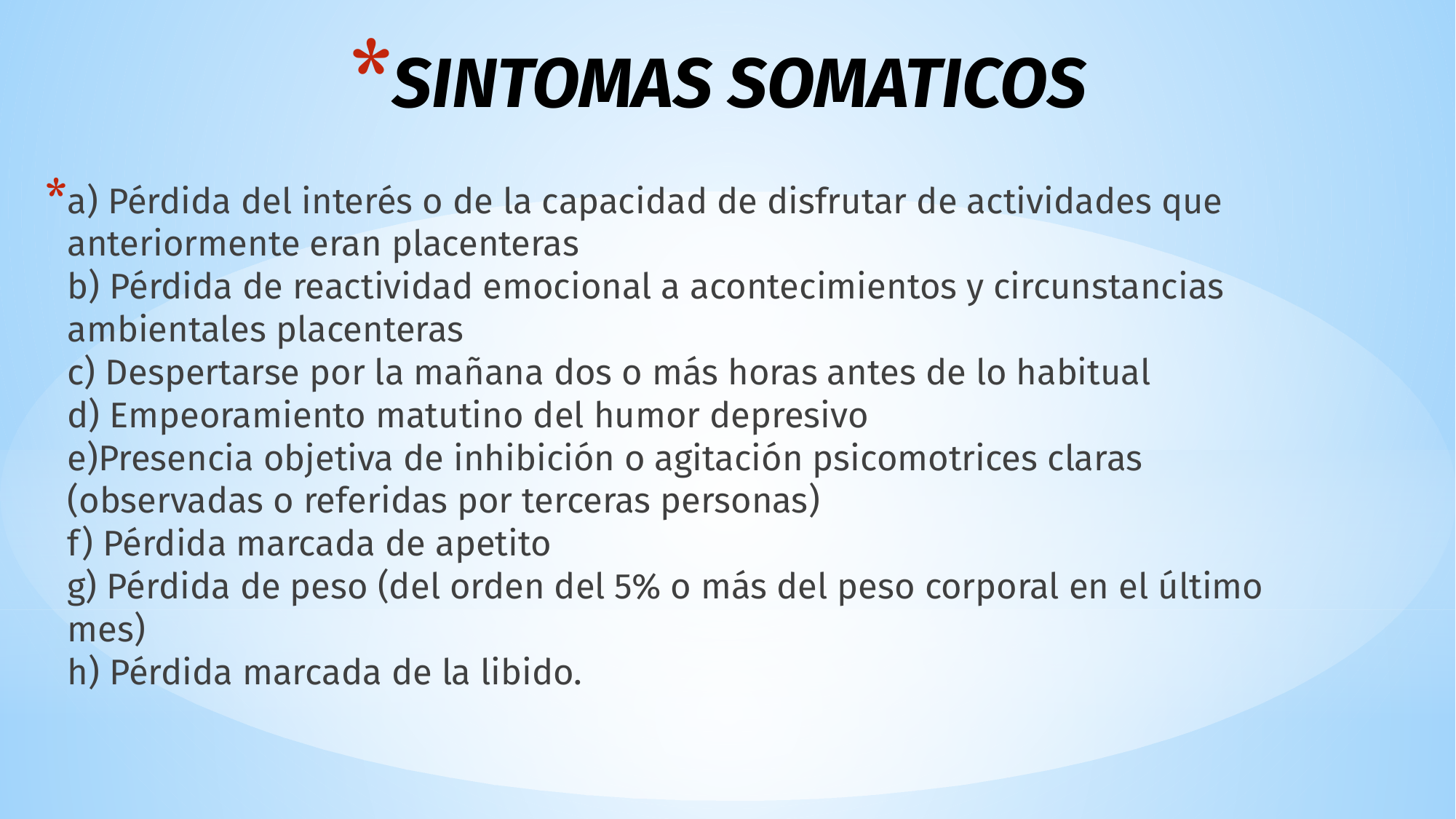

# SINTOMAS SOMATICOS
a) Pérdida del interés o de la capacidad de disfrutar de actividades que anteriormente eran placenteras
b) Pérdida de reactividad emocional a acontecimientos y circunstancias ambientales placenteras
c) Despertarse por la mañana dos o más horas antes de lo habitual
d) Empeoramiento matutino del humor depresivo
e)Presencia objetiva de inhibición o agitación psicomotrices claras (observadas o referidas por terceras personas)
f) Pérdida marcada de apetito
g) Pérdida de peso (del orden del 5% o más del peso corporal en el último mes)
h) Pérdida marcada de la libido.